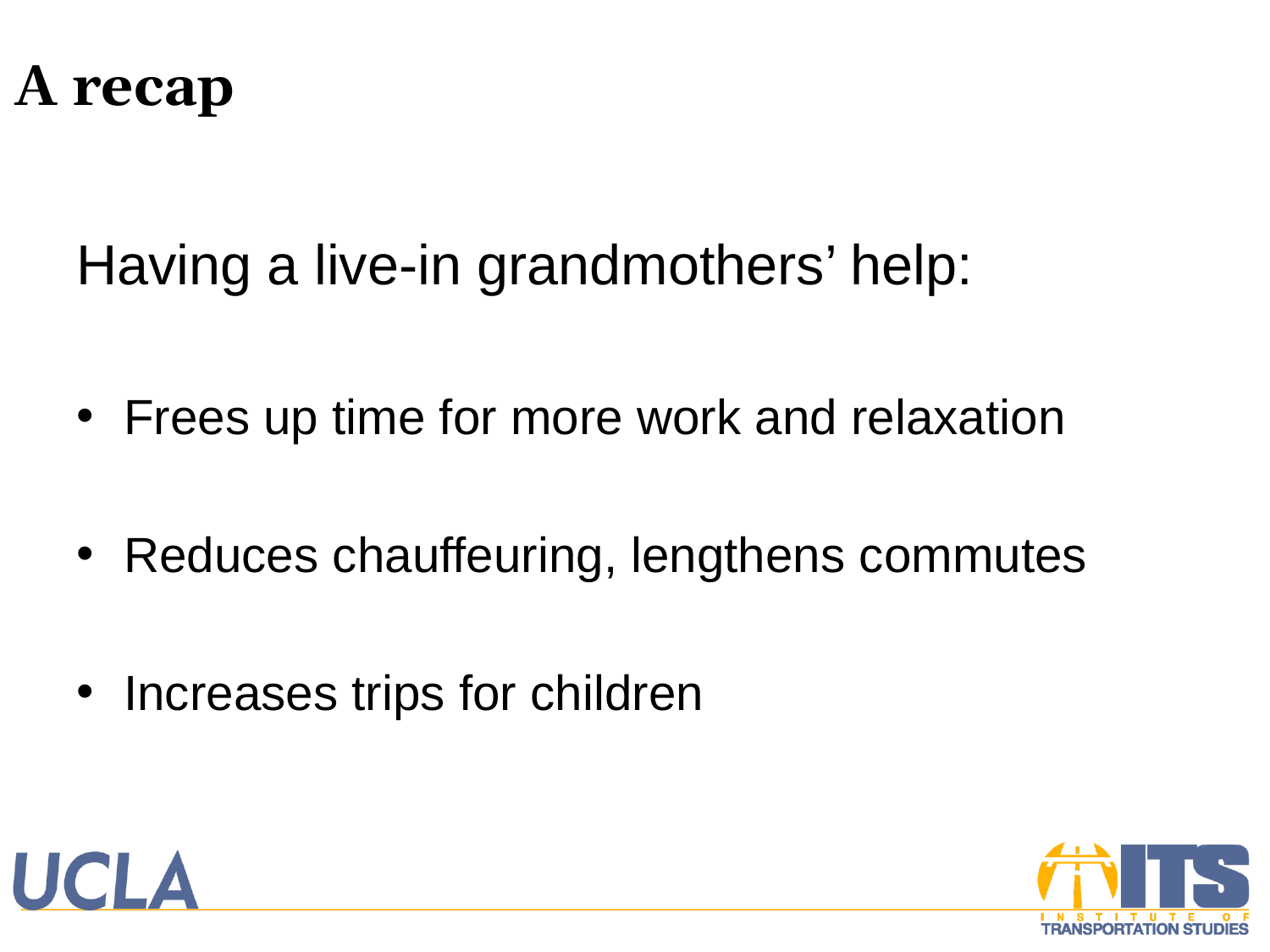

# A recap
Having a live-in grandmothers’ help:

Frees up time for more work and relaxation

Reduces chauffeuring, lengthens commutes

Increases trips for children